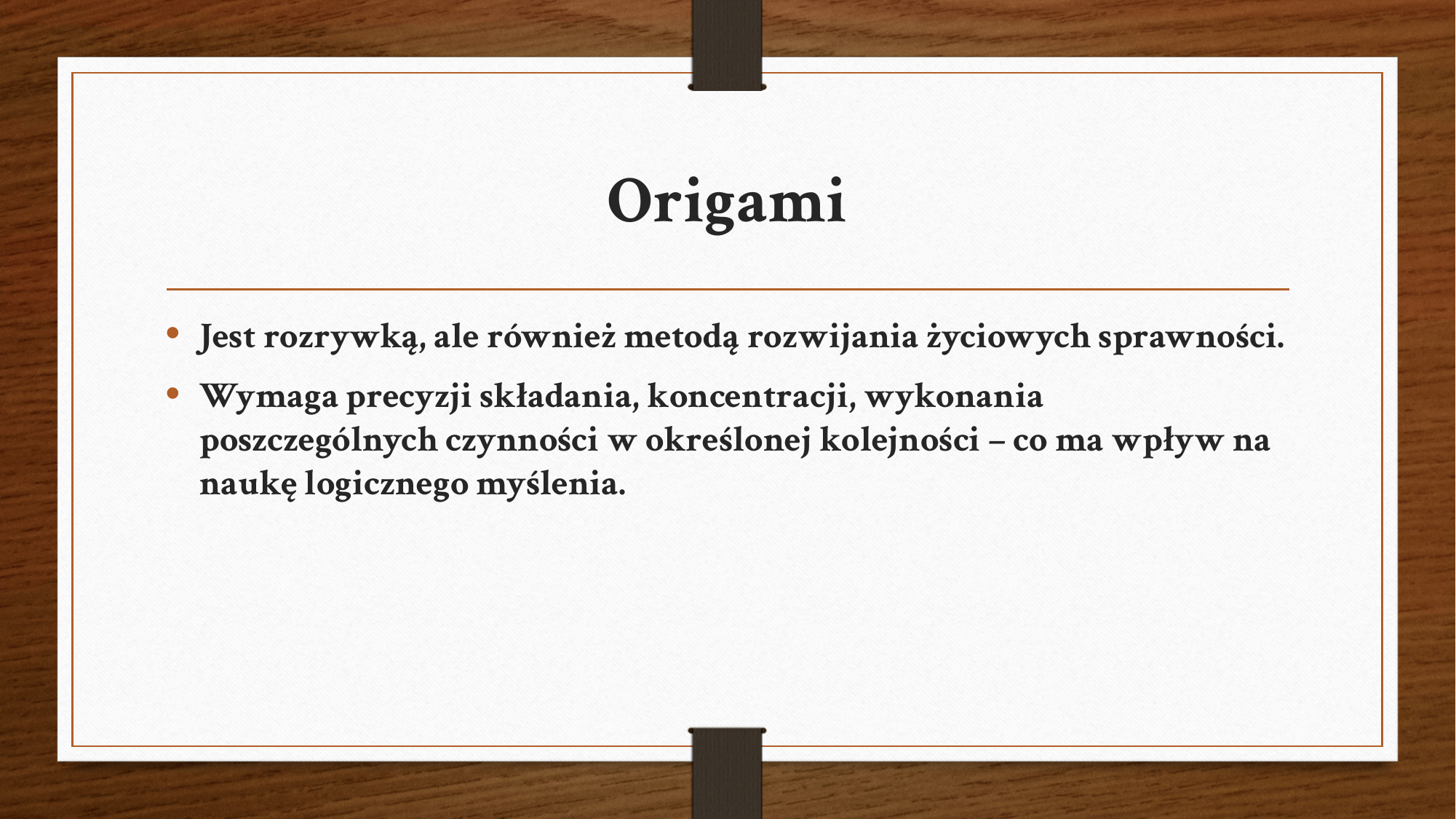

# Origami
Jest rozrywką, ale również metodą rozwijania życiowych sprawności.
Wymaga precyzji składania, koncentracji, wykonania poszczególnych czynności w określonej kolejności – co ma wpływ na naukę logicznego myślenia.